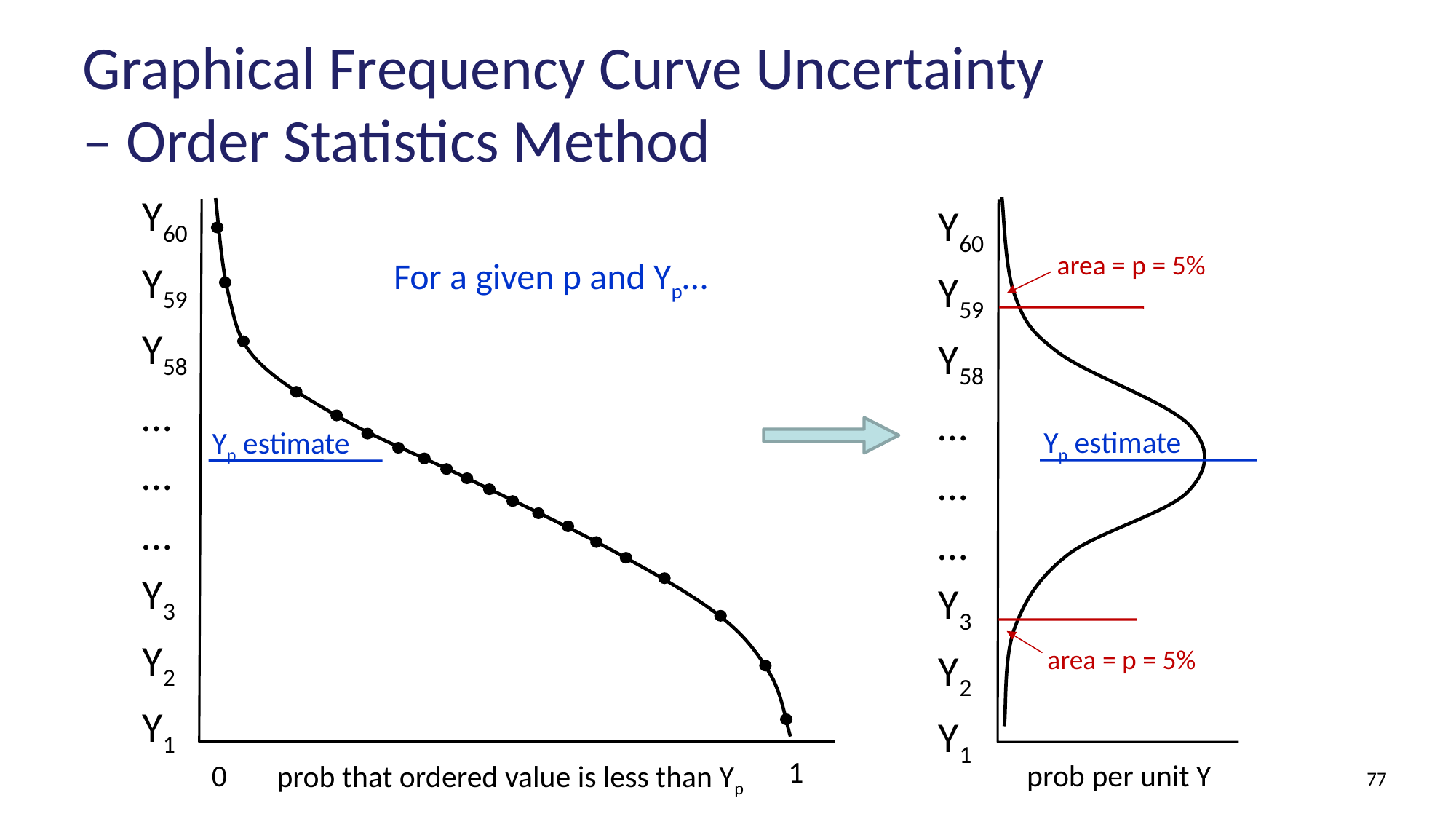

# Graphical Frequency Curve Uncertainty – Order Statistics Method
Y60
Y59
Y58
…
…
…
Y3
Y2
Y1
Y60
Y59
Y58
…
…
…
Y3
Y2
Y1

area = p = 5%
For a given p and Yp…

Yp estimate
Yp estimate

area = p = 5%

1
prob per unit Y
0
prob that ordered value is less than Yp
77